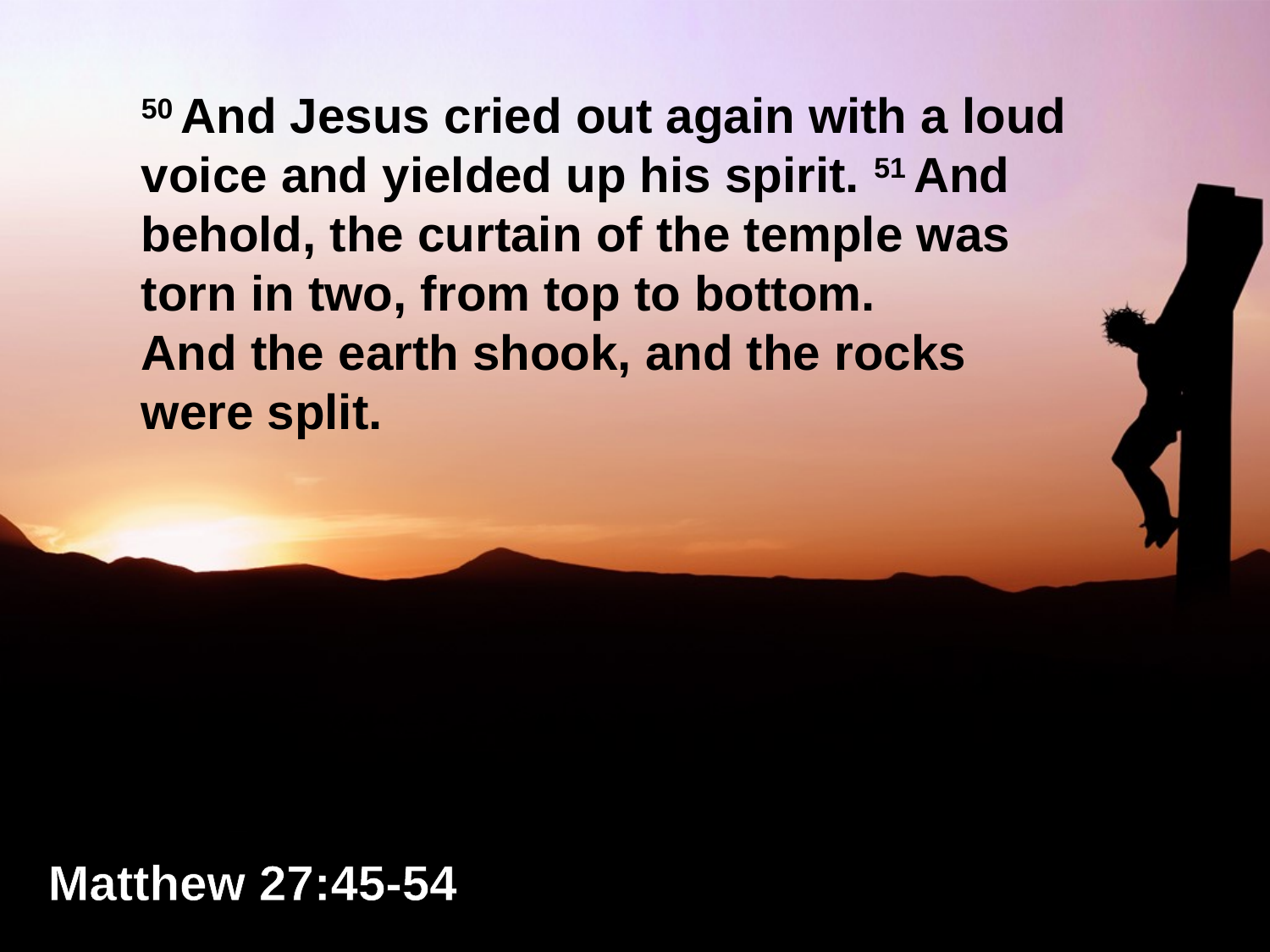

50 And Jesus cried out again with a loud voice and yielded up his spirit. 51 And behold, the curtain of the temple was torn in two, from top to bottom. And the earth shook, and the rocks were split.
Matthew 27:45-54